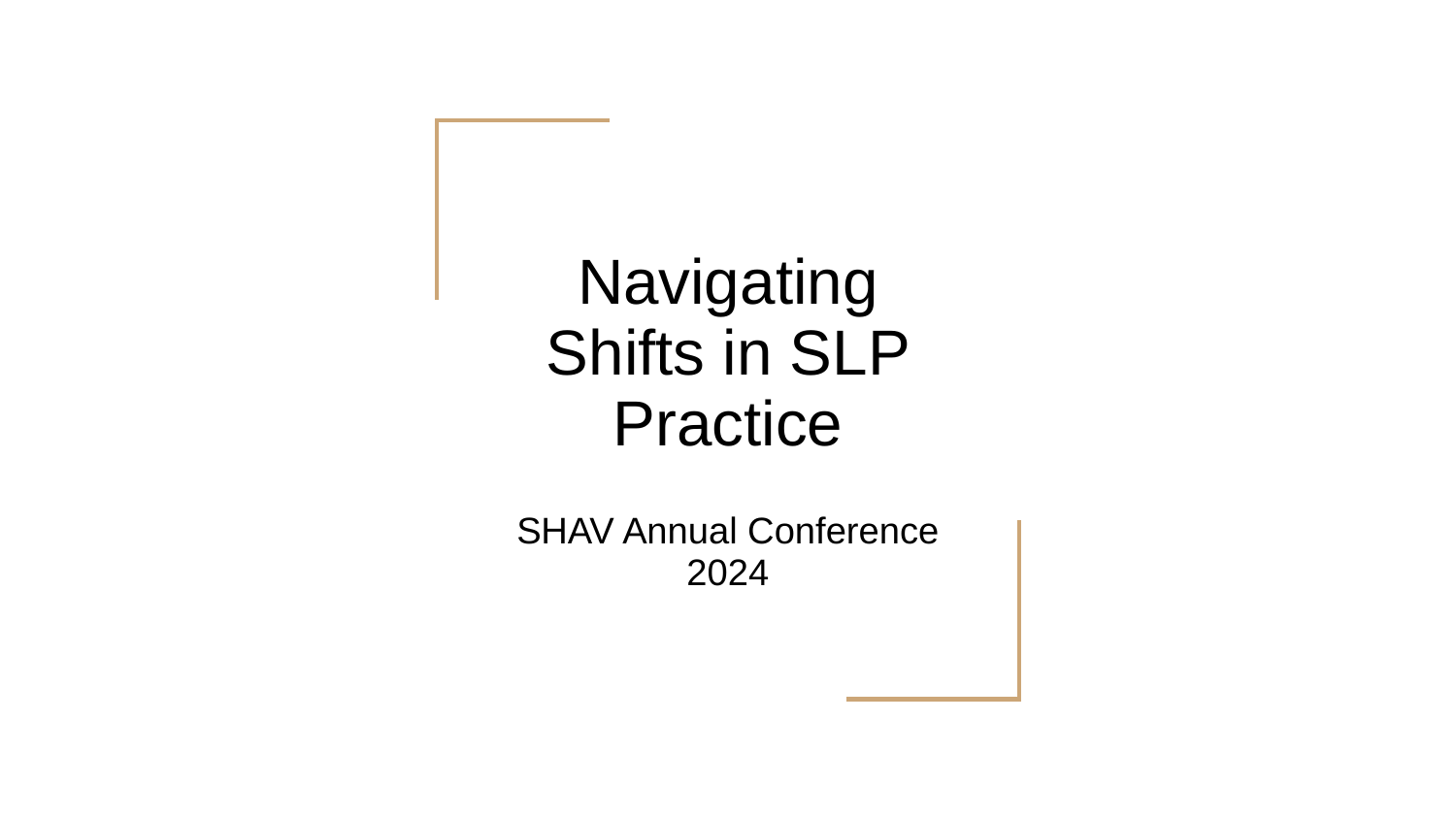

# Navigating Shifts in SLP Practice
SHAV Annual Conference 2024